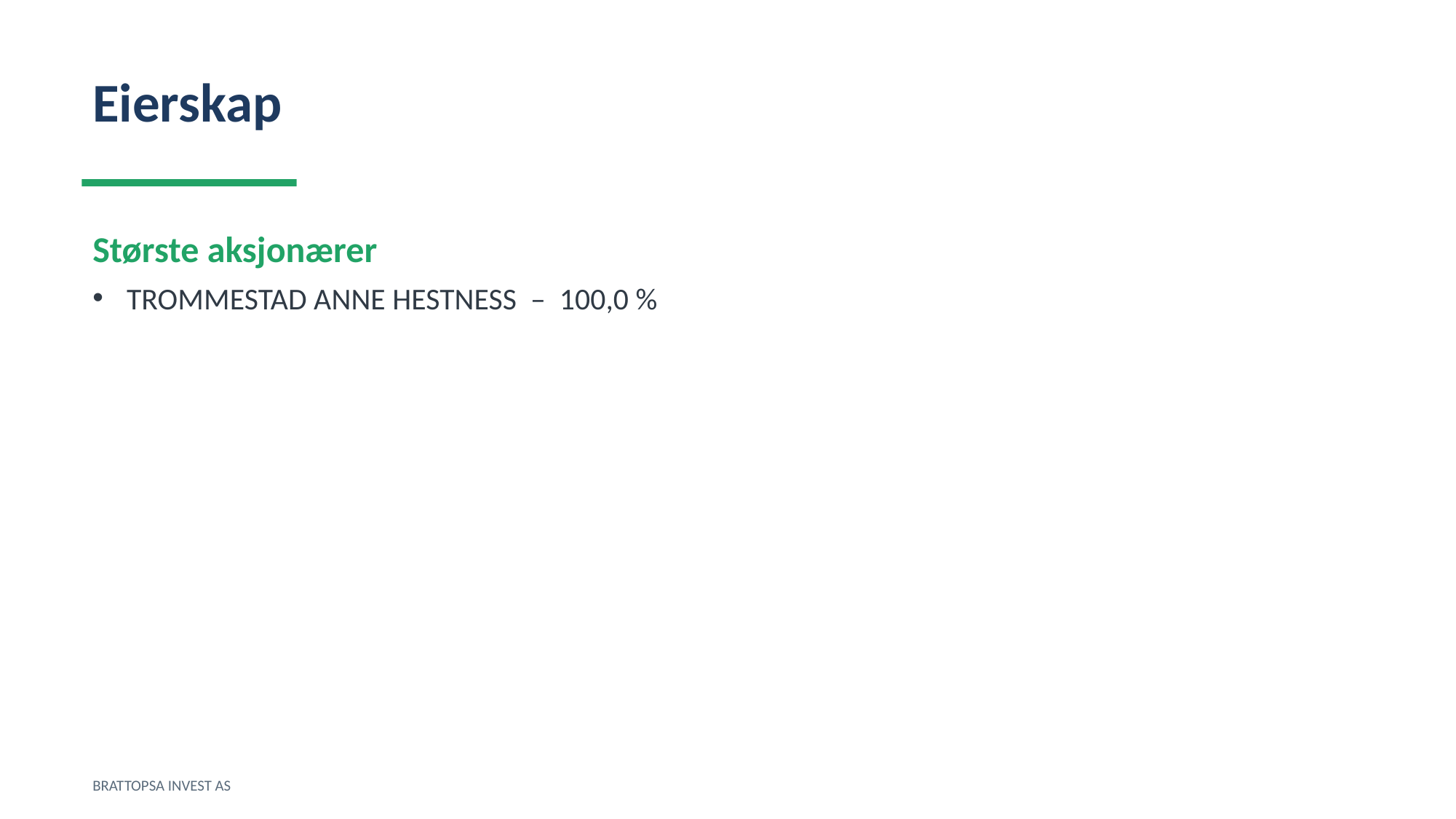

Eierskap

Største aksjonærer
TROMMESTAD ANNE HESTNESS  –  100,0 %
BRATTOPSA INVEST AS